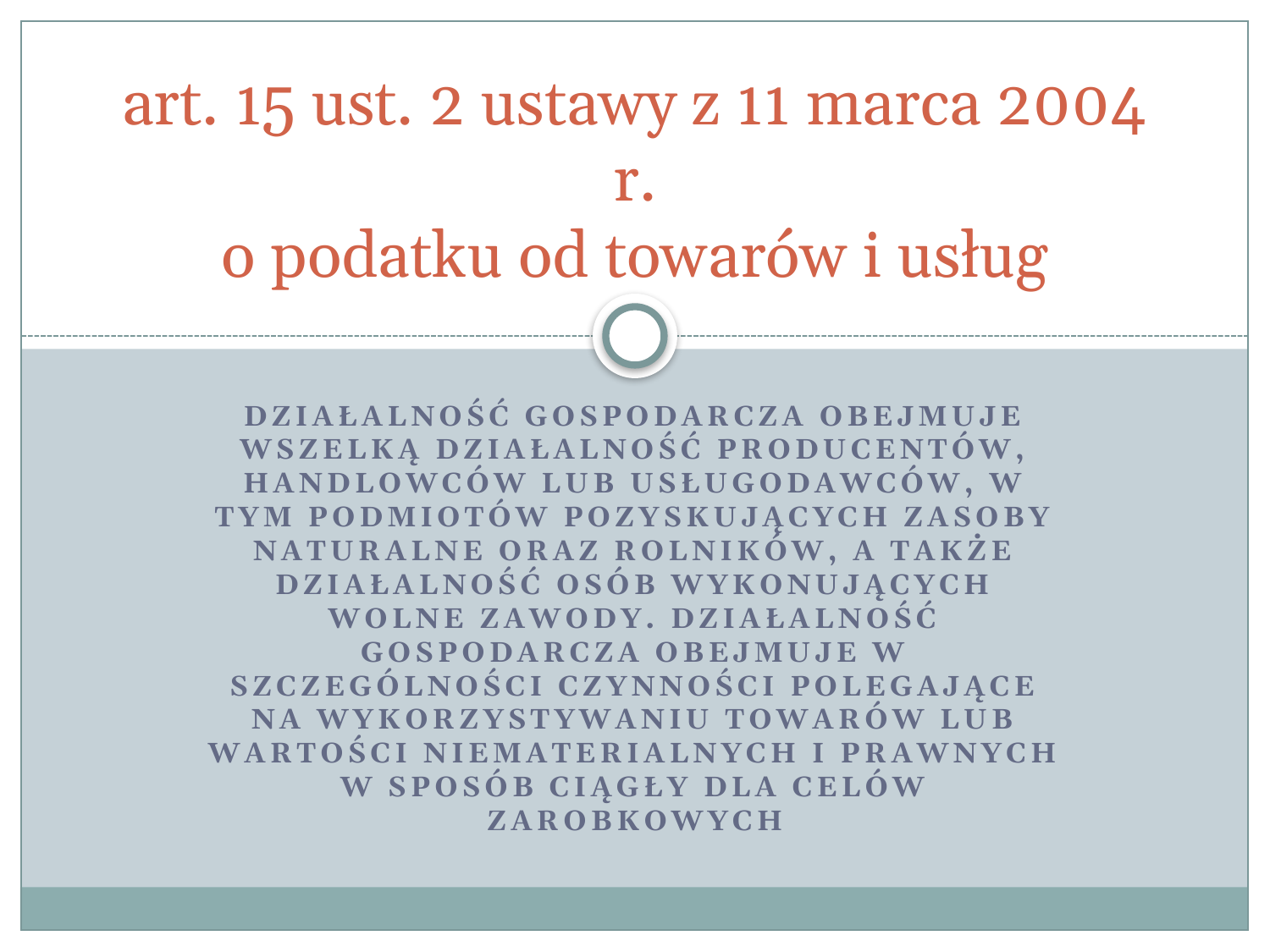

# art. 15 ust. 2 ustawy z 11 marca 2004 r. o podatku od towarów i usług
Działalność gospodarcza obejmuje wszelką działalność producentów, handlowców lub usługodawców, w tym podmiotów pozyskujących zasoby naturalne oraz rolników, a także działalność osób wykonujących wolne zawody. Działalność gospodarcza obejmuje w szczególności czynności polegające na wykorzystywaniu towarów lub wartości niematerialnych i prawnych w sposób ciągły dla celów zarobkowych